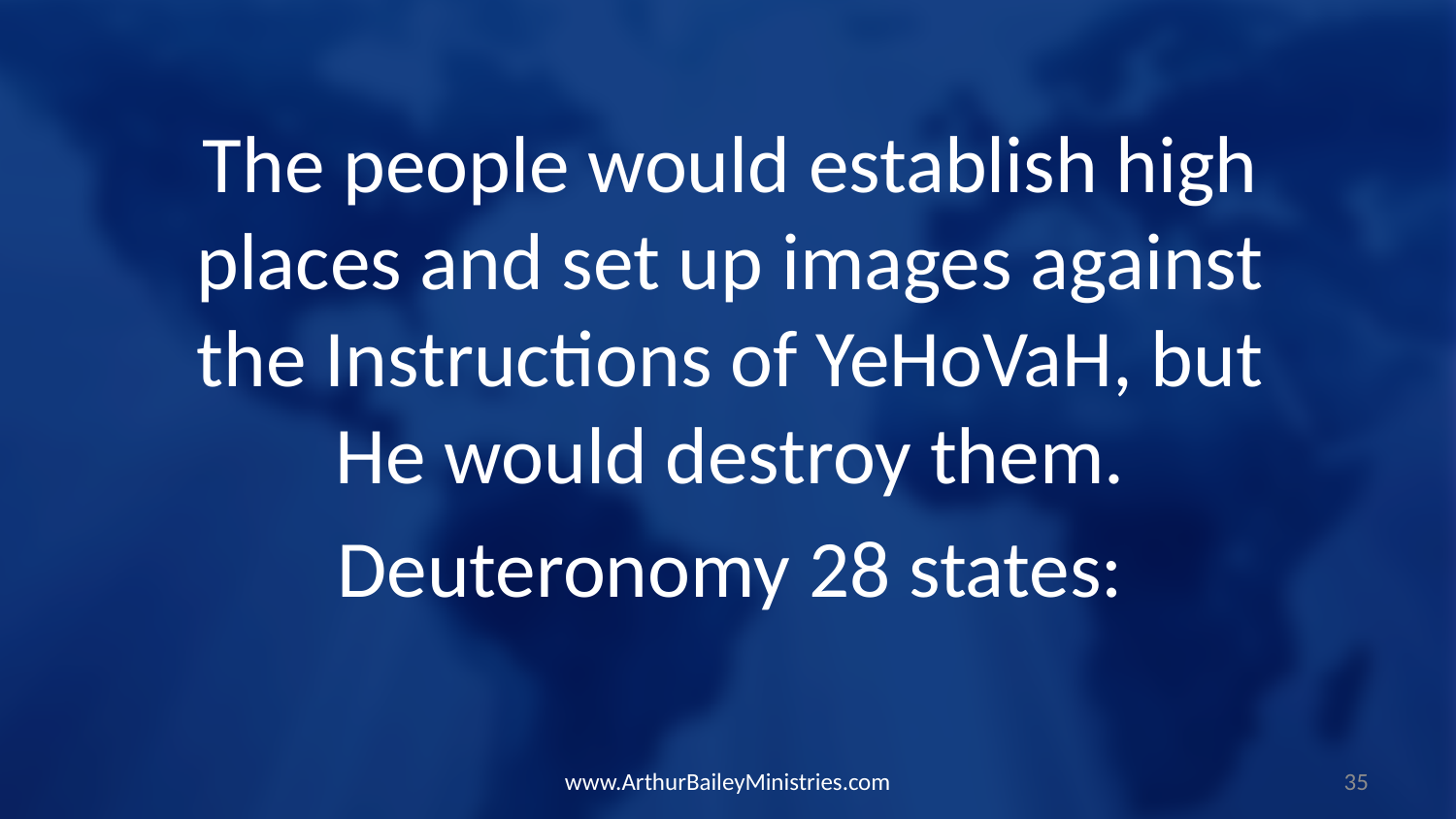

The people would establish high places and set up images against the Instructions of YeHoVaH, but He would destroy them.
Deuteronomy 28 states:

www.ArthurBaileyMinistries.com
35